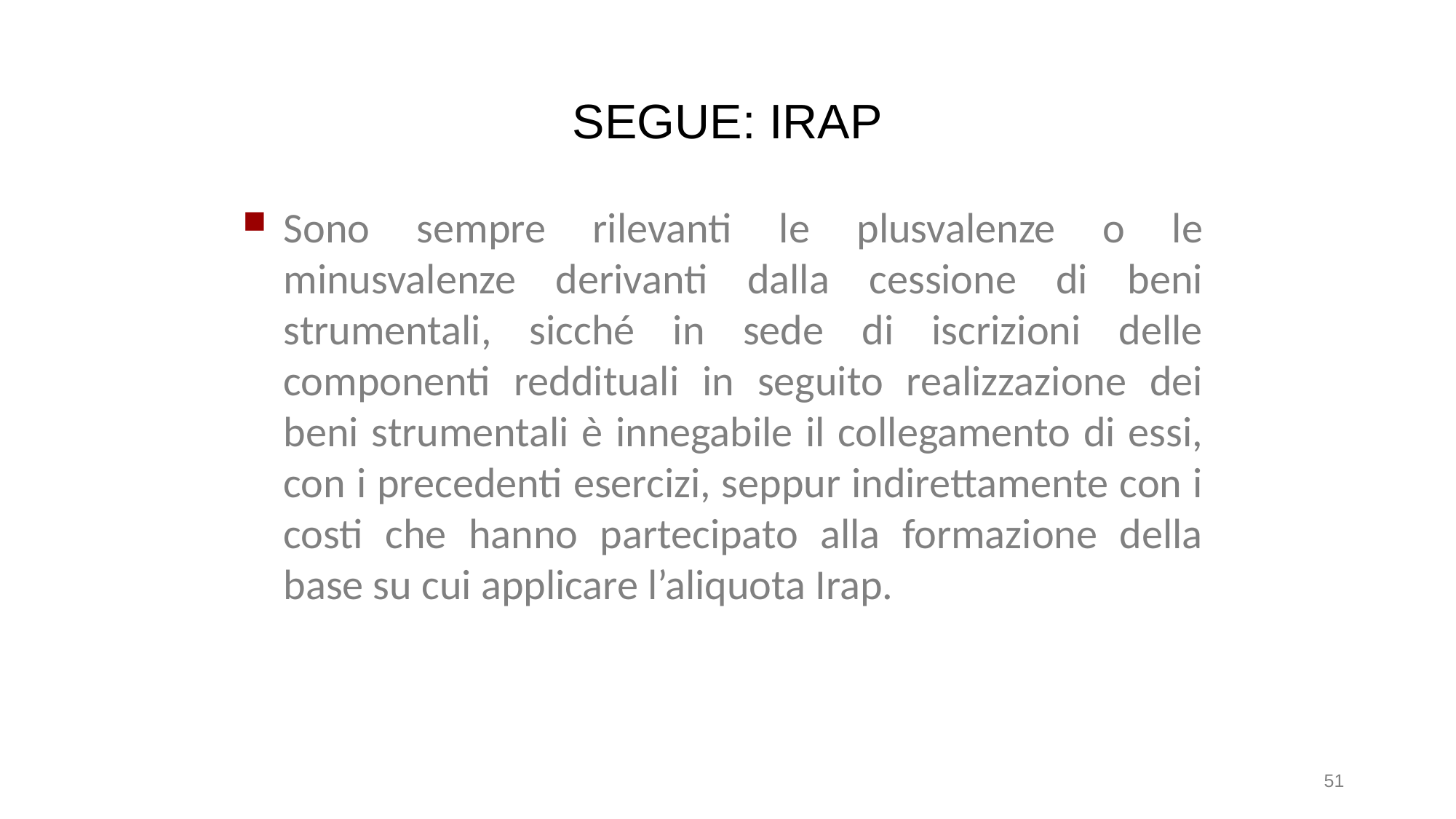

# SEGUE: IRAP
Sono sempre rilevanti le plusvalenze o le minusvalenze derivanti dalla cessione di beni strumentali, sicché in sede di iscrizioni delle componenti reddituali in seguito realizzazione dei beni strumentali è innegabile il collegamento di essi, con i precedenti esercizi, seppur indirettamente con i costi che hanno partecipato alla formazione della base su cui applicare l’aliquota Irap.

51